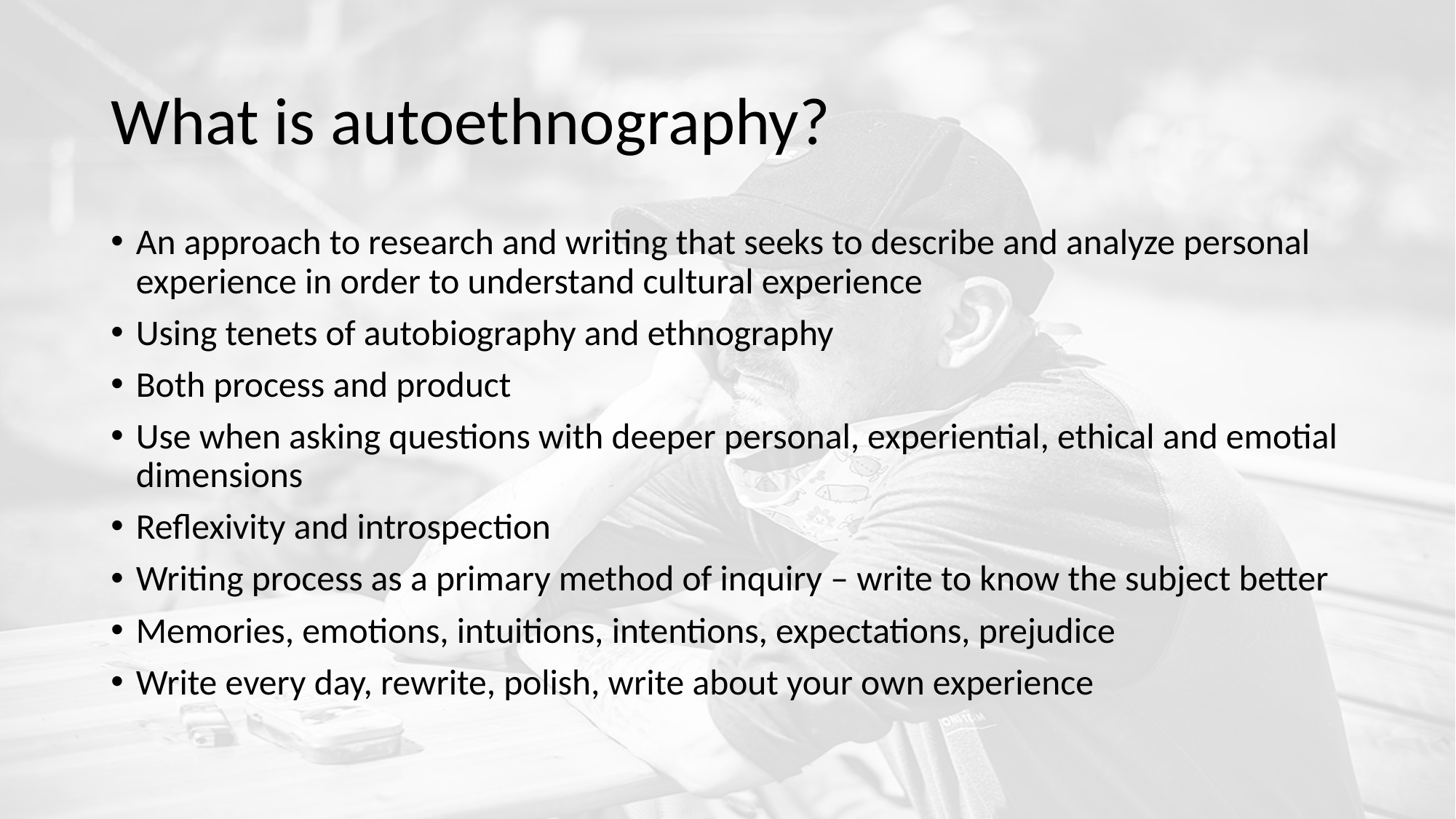

# What is autoethnography?
An approach to research and writing that seeks to describe and analyze personal experience in order to understand cultural experience
Using tenets of autobiography and ethnography
Both process and product
Use when asking questions with deeper personal, experiential, ethical and emotial dimensions
Reflexivity and introspection
Writing process as a primary method of inquiry – write to know the subject better
Memories, emotions, intuitions, intentions, expectations, prejudice
Write every day, rewrite, polish, write about your own experience